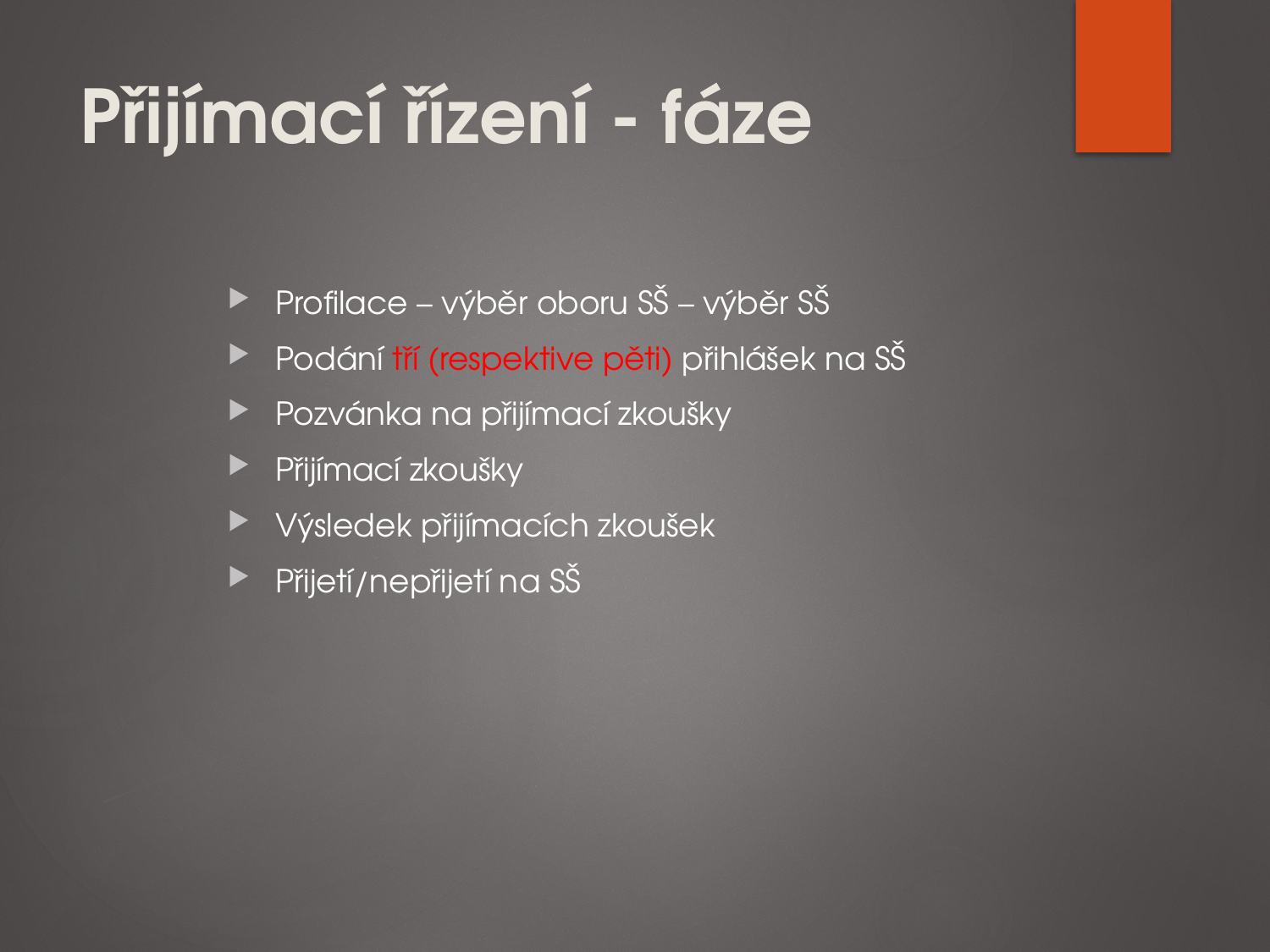

# Přijímací řízení - fáze
Profilace – výběr oboru SŠ – výběr SŠ
Podání tří (respektive pěti) přihlášek na SŠ
Pozvánka na přijímací zkoušky
Přijímací zkoušky
Výsledek přijímacích zkoušek
Přijetí/nepřijetí na SŠ